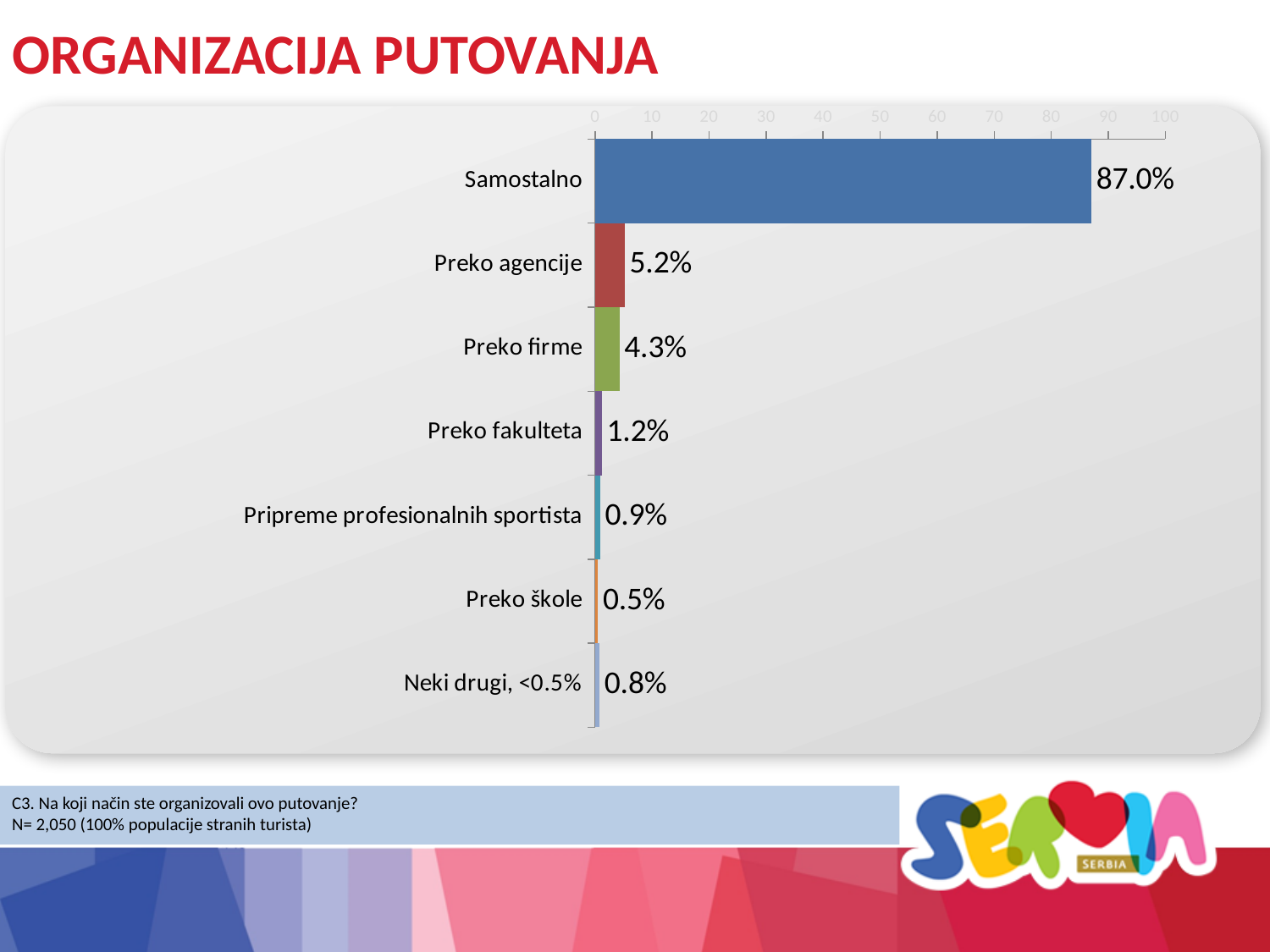

ORGANIZACIJA PUTOVANJA

### Chart

| Category | Series 1 |
|---|---|
| Samostalno | 87.0 |
| Preko agencije | 5.2 |
| Preko firme | 4.3 |
| Preko fakulteta | 1.2 |
| Pripreme profesionalnih sportista | 0.9 |
| Preko škole | 0.5 |
| Neki drugi, <0.5% | 0.8 |

C3. Na koji način ste organizovali ovo putovanje?
N= 2,050 (100% populacije stranih turista)